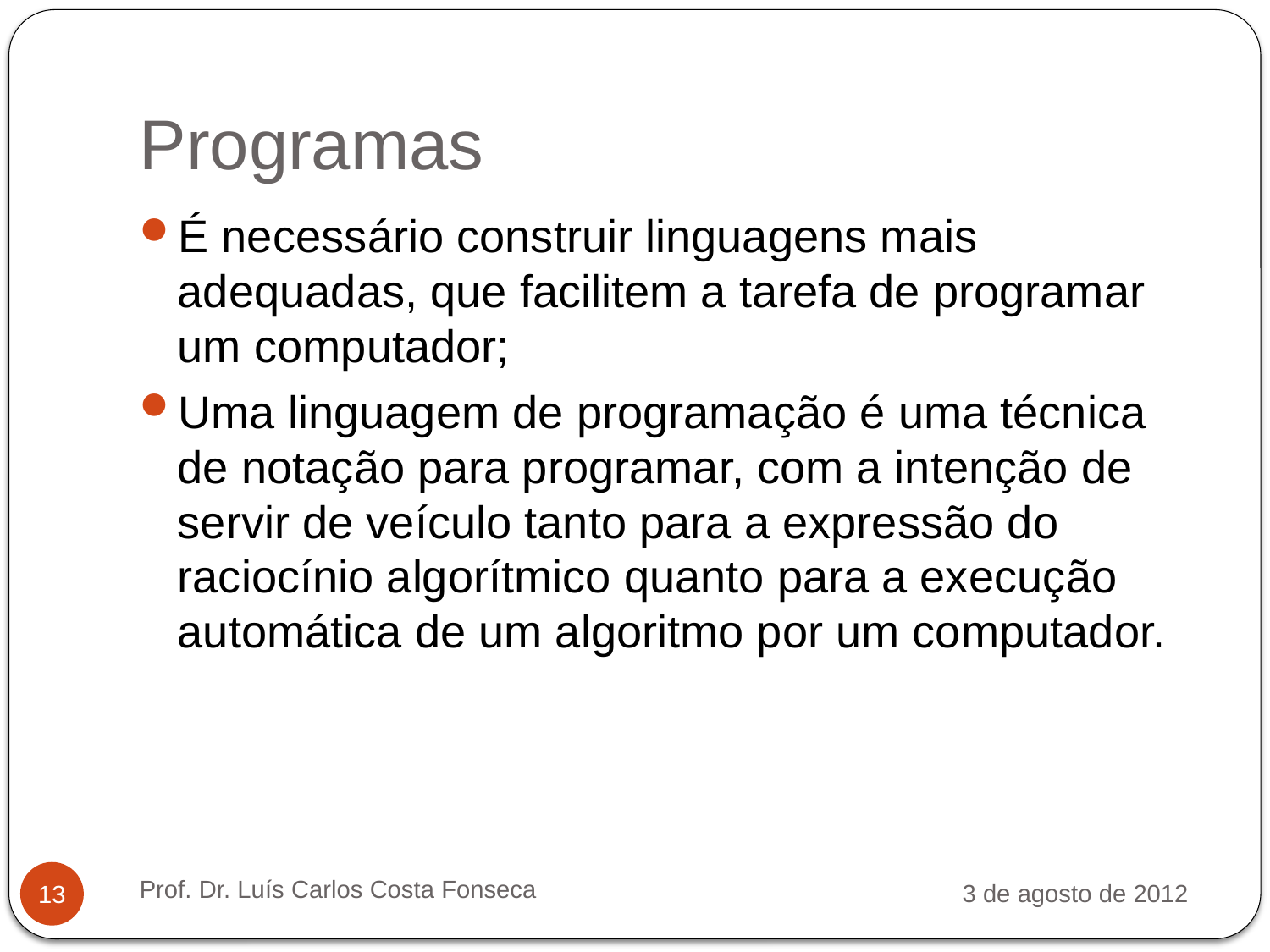

# Programas
É necessário construir linguagens mais adequadas, que facilitem a tarefa de programar um computador;
Uma linguagem de programação é uma técnica de notação para programar, com a intenção de servir de veículo tanto para a expressão do raciocínio algorítmico quanto para a execução automática de um algoritmo por um computador.
Prof. Dr. Luís Carlos Costa Fonseca
3 de agosto de 2012
13